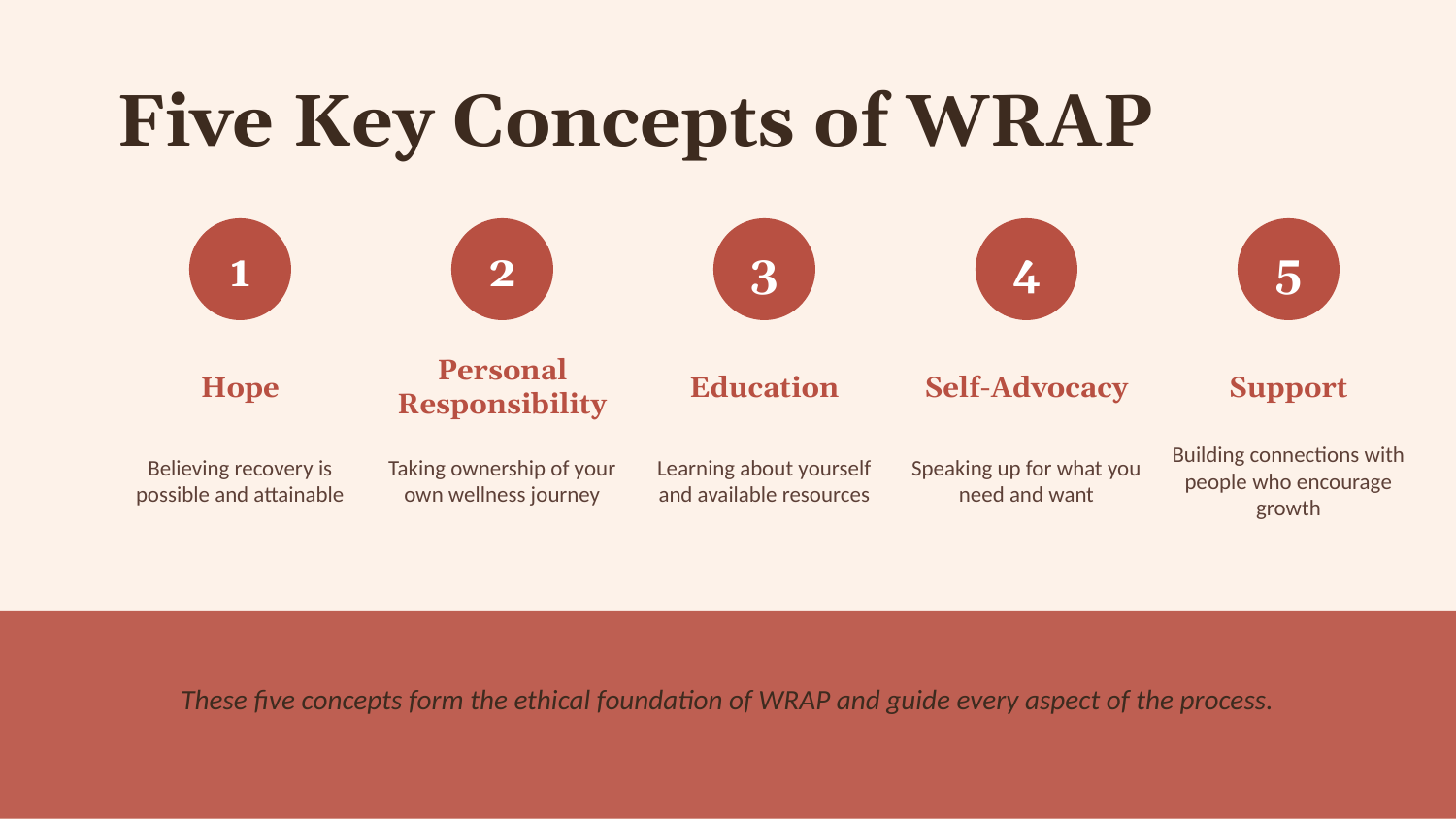

Five Key Concepts of WRAP

1

2

3

4

5
Hope
Personal Responsibility
Education
Self-Advocacy
Support
Believing recovery is possible and attainable
Taking ownership of your own wellness journey
Learning about yourself and available resources
Speaking up for what you need and want
Building connections with people who encourage growth

These five concepts form the ethical foundation of WRAP and guide every aspect of the process.